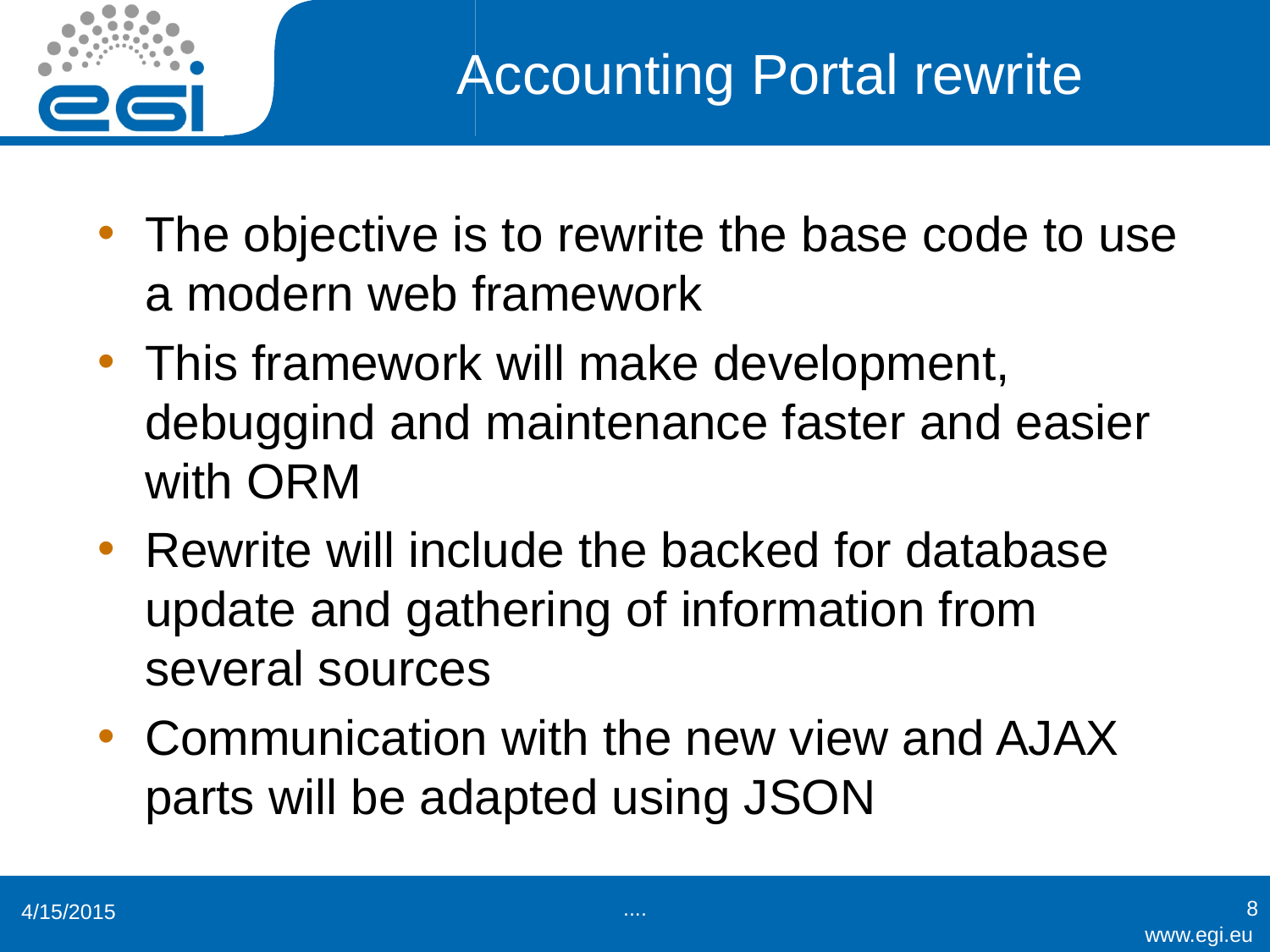

# Accounting Portal rewrite
The objective is to rewrite the base code to use a modern web framework
This framework will make development, debuggind and maintenance faster and easier with ORM
Rewrite will include the backed for database update and gathering of information from several sources
Communication with the new view and AJAX parts will be adapted using JSON
....
8
4/15/2015